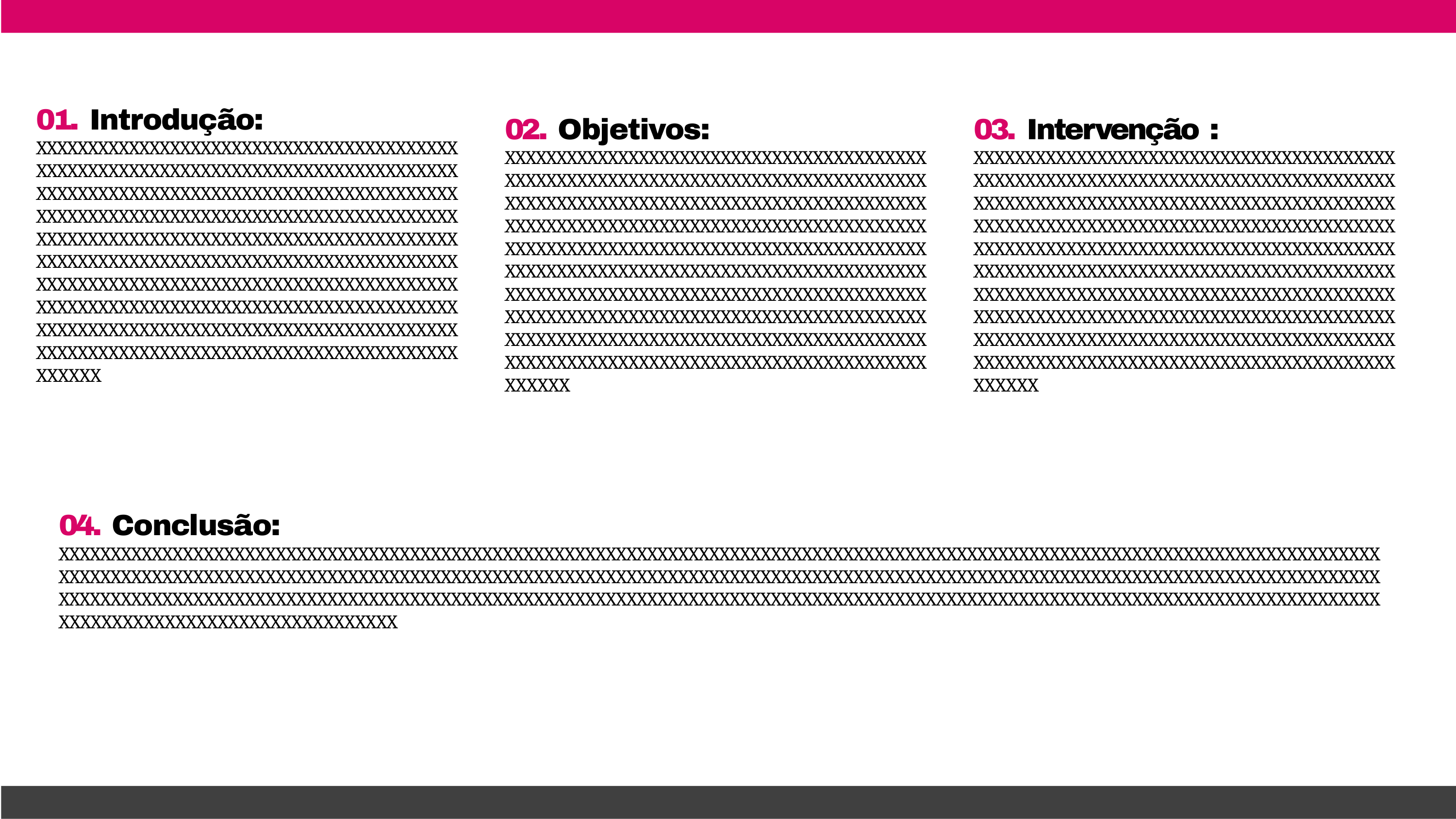

# 01. Introdução:
XXXXXXXXXXXXXXXXXXXXXXXXXXXXXXXXXXXXXXXXX XXXXXXXXXXXXXXXXXXXXXXXXXXXXXXXXXXXXXXXXX XXXXXXXXXXXXXXXXXXXXXXXXXXXXXXXXXXXXXXXXX XXXXXXXXXXXXXXXXXXXXXXXXXXXXXXXXXXXXXXXXX XXXXXXXXXXXXXXXXXXXXXXXXXXXXXXXXXXXXXXXXX XXXXXXXXXXXXXXXXXXXXXXXXXXXXXXXXXXXXXXXXX XXXXXXXXXXXXXXXXXXXXXXXXXXXXXXXXXXXXXXXXX XXXXXXXXXXXXXXXXXXXXXXXXXXXXXXXXXXXXXXXXX XXXXXXXXXXXXXXXXXXXXXXXXXXXXXXXXXXXXXXXXX XXXXXXXXXXXXXXXXXXXXXXXXXXXXXXXXXXXXXXXXX XXXXXX
02. Objetivos:
XXXXXXXXXXXXXXXXXXXXXXXXXXXXXXXXXXXXXXXXX XXXXXXXXXXXXXXXXXXXXXXXXXXXXXXXXXXXXXXXXX XXXXXXXXXXXXXXXXXXXXXXXXXXXXXXXXXXXXXXXXX XXXXXXXXXXXXXXXXXXXXXXXXXXXXXXXXXXXXXXXXX XXXXXXXXXXXXXXXXXXXXXXXXXXXXXXXXXXXXXXXXX XXXXXXXXXXXXXXXXXXXXXXXXXXXXXXXXXXXXXXXXX XXXXXXXXXXXXXXXXXXXXXXXXXXXXXXXXXXXXXXXXX XXXXXXXXXXXXXXXXXXXXXXXXXXXXXXXXXXXXXXXXX XXXXXXXXXXXXXXXXXXXXXXXXXXXXXXXXXXXXXXXXX XXXXXXXXXXXXXXXXXXXXXXXXXXXXXXXXXXXXXXXXX XXXXXX
03. Intervenção :
XXXXXXXXXXXXXXXXXXXXXXXXXXXXXXXXXXXXXXXXX XXXXXXXXXXXXXXXXXXXXXXXXXXXXXXXXXXXXXXXXX XXXXXXXXXXXXXXXXXXXXXXXXXXXXXXXXXXXXXXXXX XXXXXXXXXXXXXXXXXXXXXXXXXXXXXXXXXXXXXXXXX XXXXXXXXXXXXXXXXXXXXXXXXXXXXXXXXXXXXXXXXX XXXXXXXXXXXXXXXXXXXXXXXXXXXXXXXXXXXXXXXXX XXXXXXXXXXXXXXXXXXXXXXXXXXXXXXXXXXXXXXXXX XXXXXXXXXXXXXXXXXXXXXXXXXXXXXXXXXXXXXXXXX XXXXXXXXXXXXXXXXXXXXXXXXXXXXXXXXXXXXXXXXX XXXXXXXXXXXXXXXXXXXXXXXXXXXXXXXXXXXXXXXXX XXXXXX
04. Conclusão:
XXXXXXXXXXXXXXXXXXXXXXXXXXXXXXXXXXXXXXXXXXXXXXXXXXXXXXXXXXXXXXXXXXXXXXXXXXXXXXXXXXXXXXXXXXXXXXXXXXXXXXXXXXXXXXXXXXXXXXXXXXXXXXXX XXXXXXXXXXXXXXXXXXXXXXXXXXXXXXXXXXXXXXXXXXXXXXXXXXXXXXXXXXXXXXXXXXXXXXXXXXXXXXXXXXXXXXXXXXXXXXXXXXXXXXXXXXXXXXXXXXXXXXXXXXXXXXXX XXXXXXXXXXXXXXXXXXXXXXXXXXXXXXXXXXXXXXXXXXXXXXXXXXXXXXXXXXXXXXXXXXXXXXXXXXXXXXXXXXXXXXXXXXXXXXXXXXXXXXXXXXXXXXXXXXXXXXXXXXXXXXXX XXXXXXXXXXXXXXXXXXXXXXXXXXXXXXXX